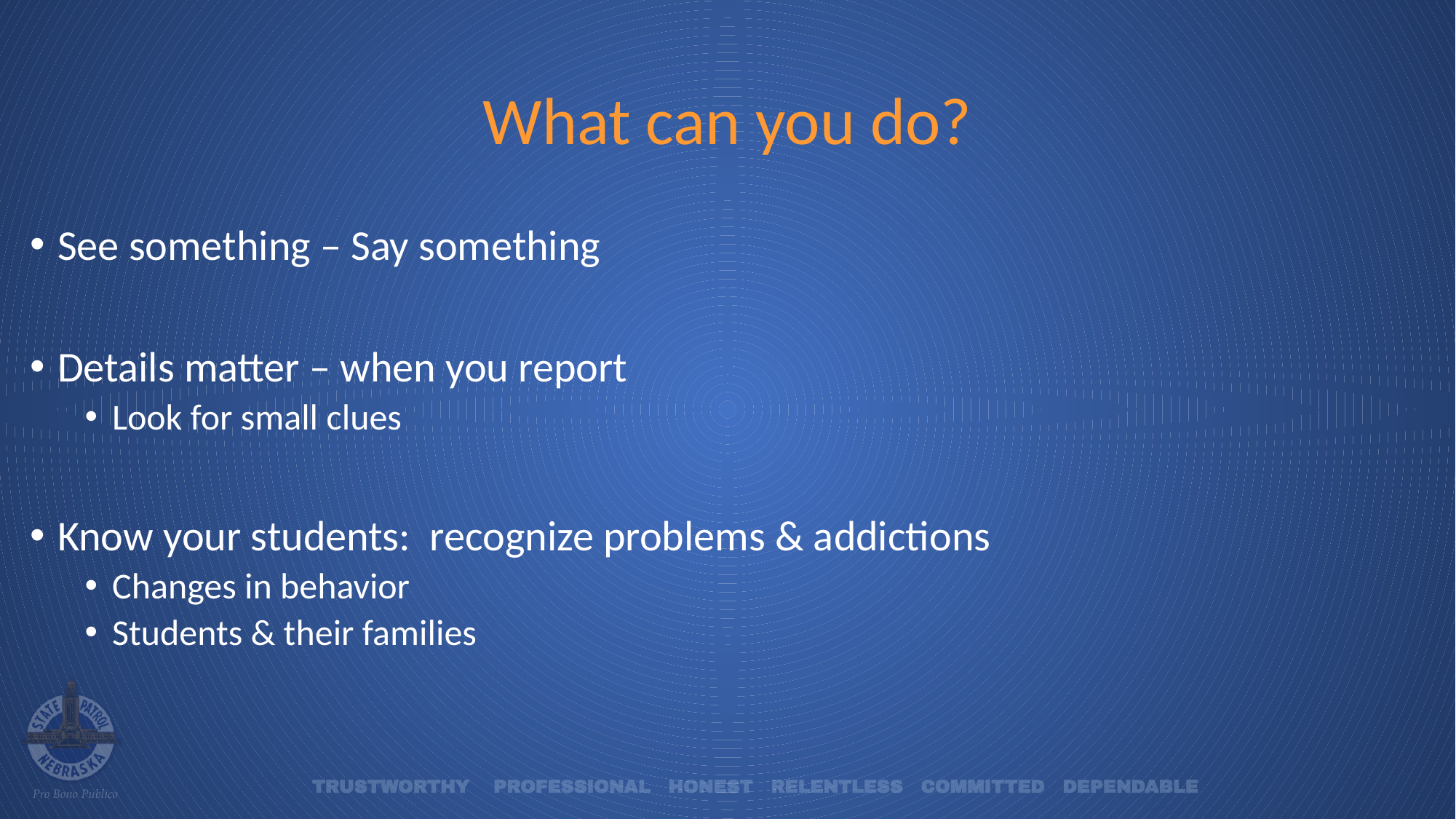

# What can you do?
See something – Say something

Details matter – when you report
Look for small clues

Know your students:  recognize problems & addictions
Changes in behavior
Students & their families